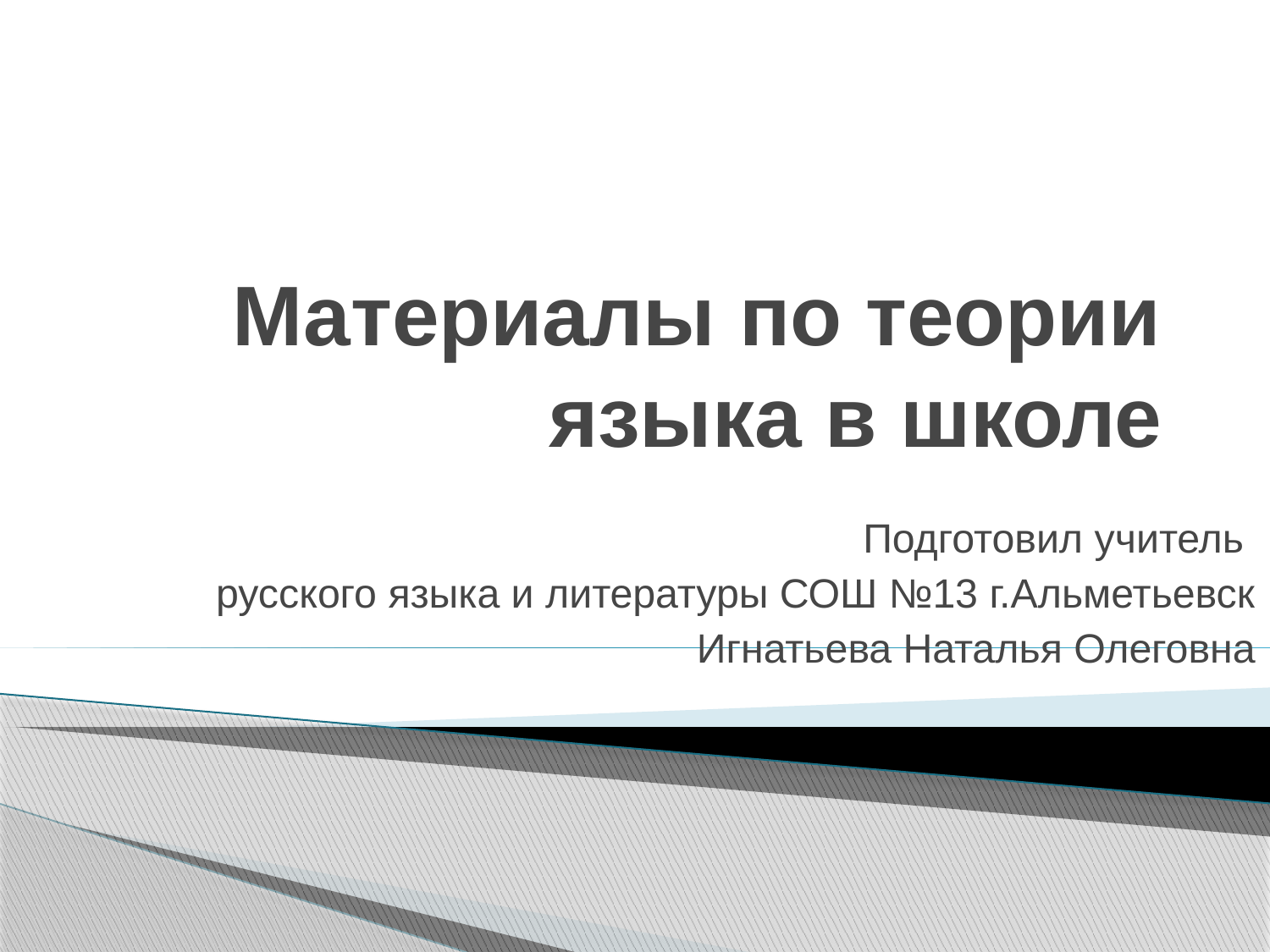

# Материалы по теории языка в школе
Подготовил учитель
русского языка и литературы СОШ №13 г.Альметьевск
Игнатьева Наталья Олеговна